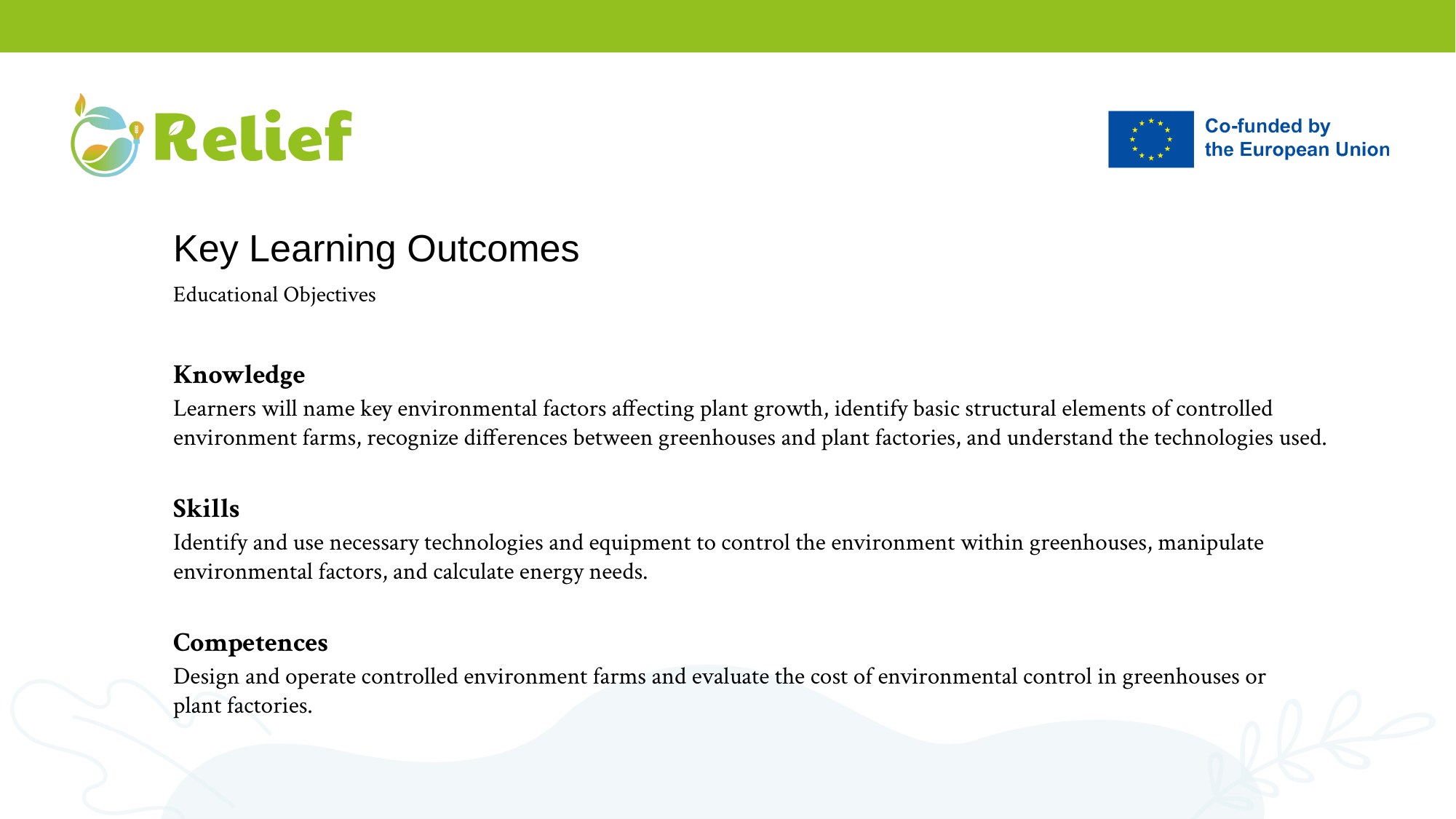

Key Learning Outcomes
Educational Objectives
Knowledge
Learners will name key environmental factors affecting plant growth, identify basic structural elements of controlled environment farms, recognize differences between greenhouses and plant factories, and understand the technologies used.
Skills
Identify and use necessary technologies and equipment to control the environment within greenhouses, manipulate environmental factors, and calculate energy needs.
Competences
Design and operate controlled environment farms and evaluate the cost of environmental control in greenhouses or plant factories.